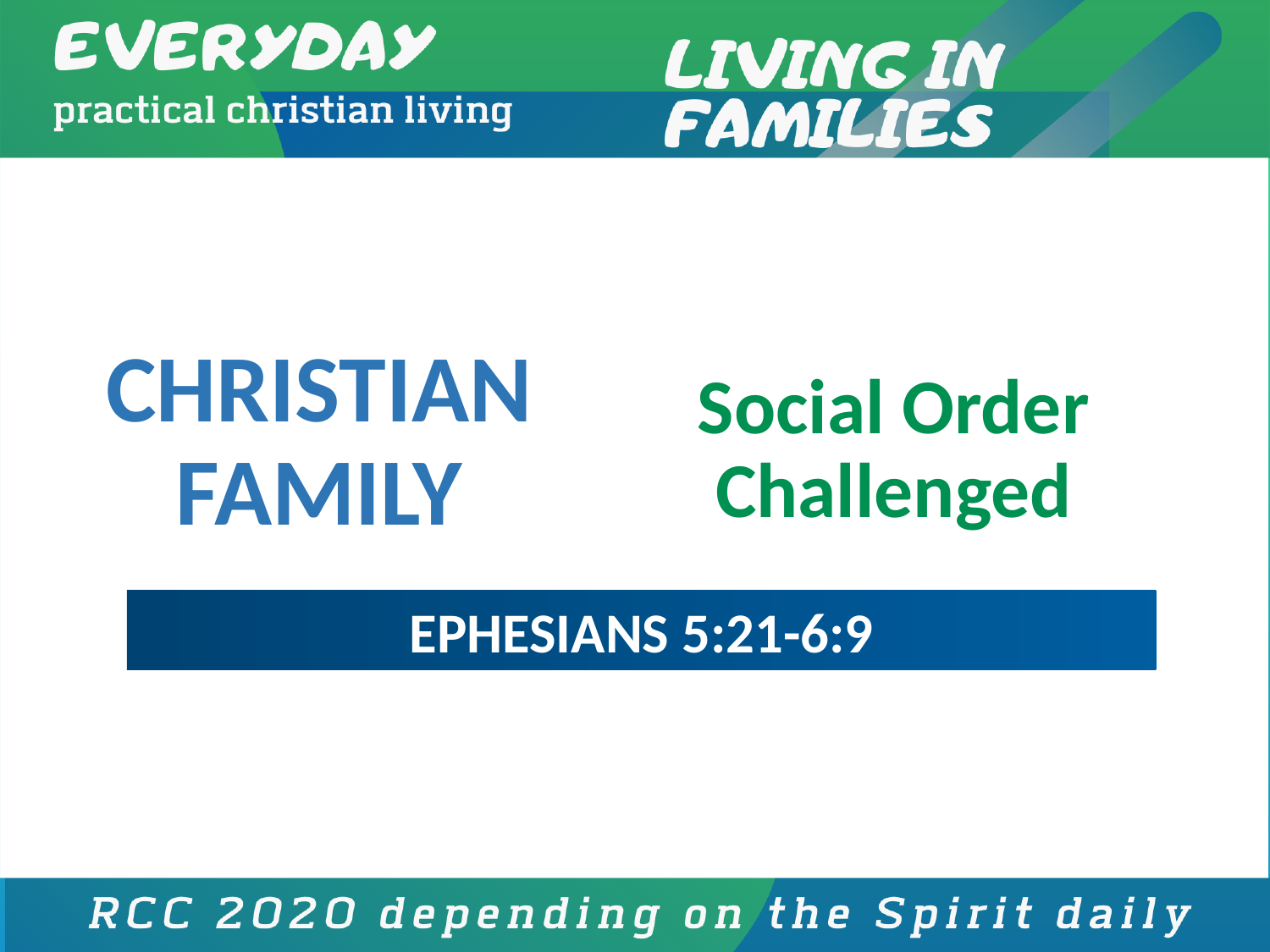

# CHRISTIAN FAMILY
Social Order Challenged
EPHESIANS 5:21-6:9